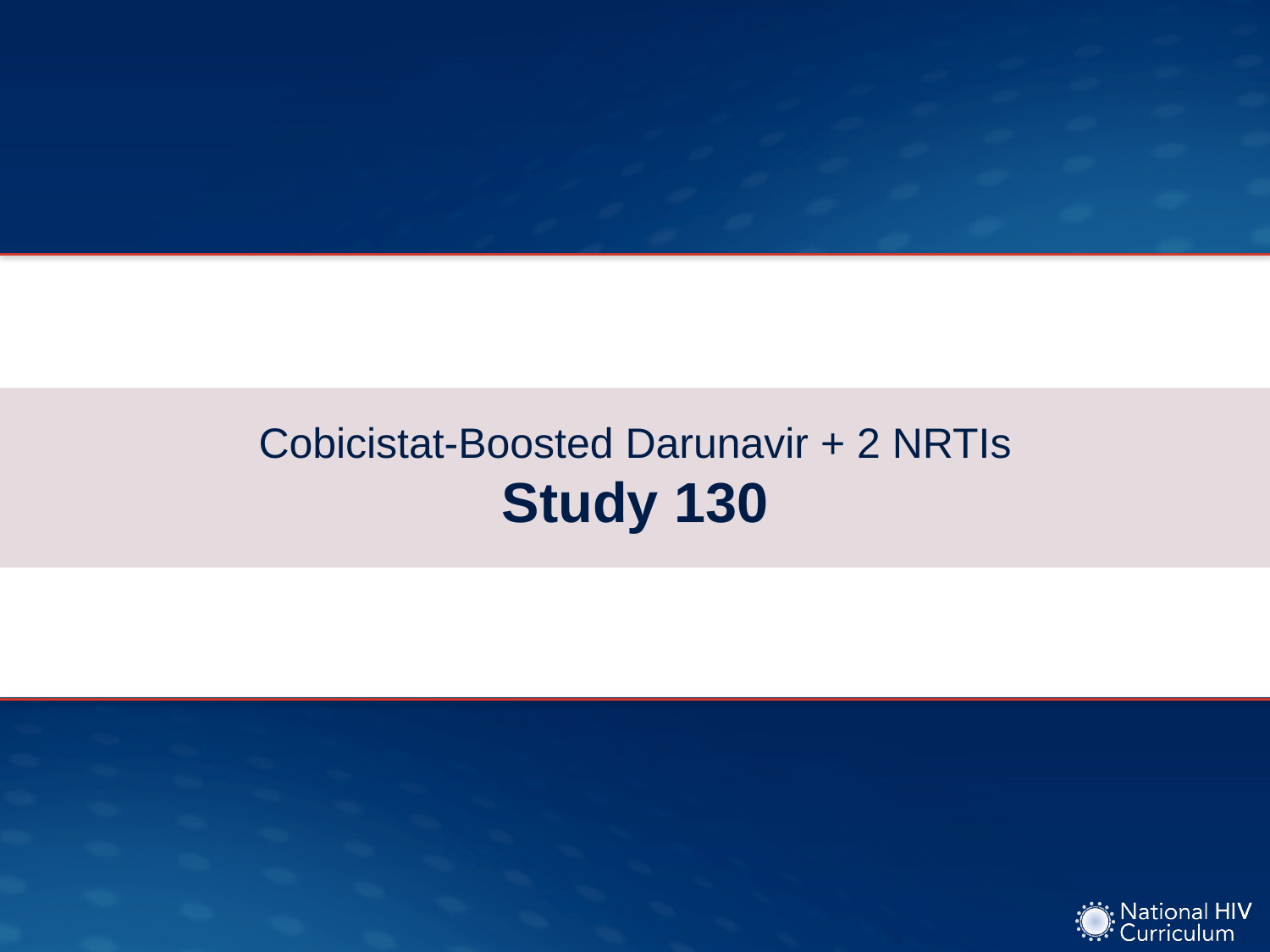

# Cobicistat-Boosted Darunavir + 2 NRTIs Study 130